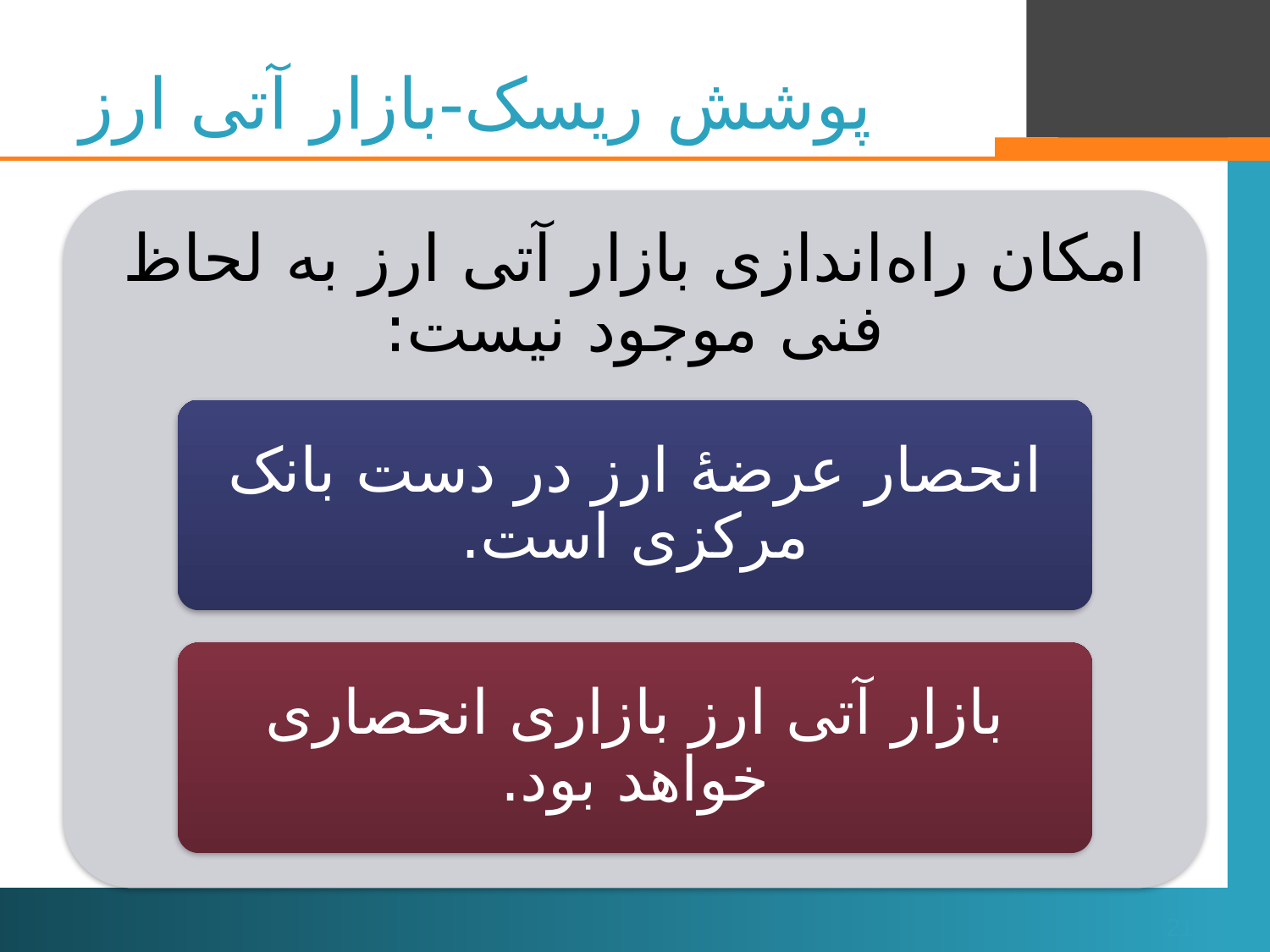

# پوشش ریسک-بازار آتی ارز
امکان راه‌اندازی بازار آتی ارز به لحاظ فنی موجود نیست:
انحصار عرضۀ ارز در دست بانک مرکزی است.
بازار آتی ارز بازاری انحصاری خواهد بود.
21